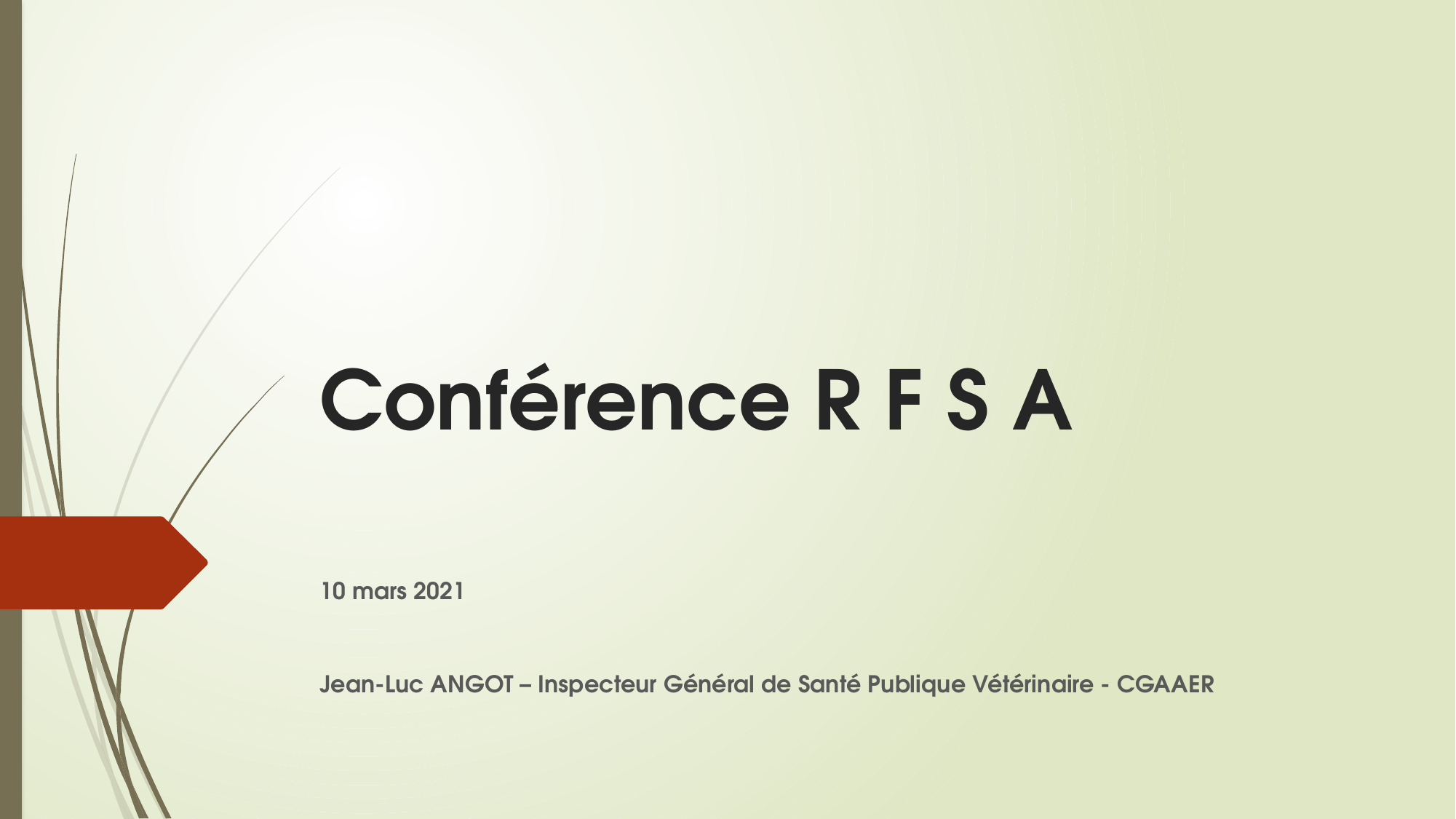

# Conférence R F S A
10 mars 2021

Jean-Luc ANGOT – Inspecteur Général de Santé Publique Vétérinaire - CGAAER